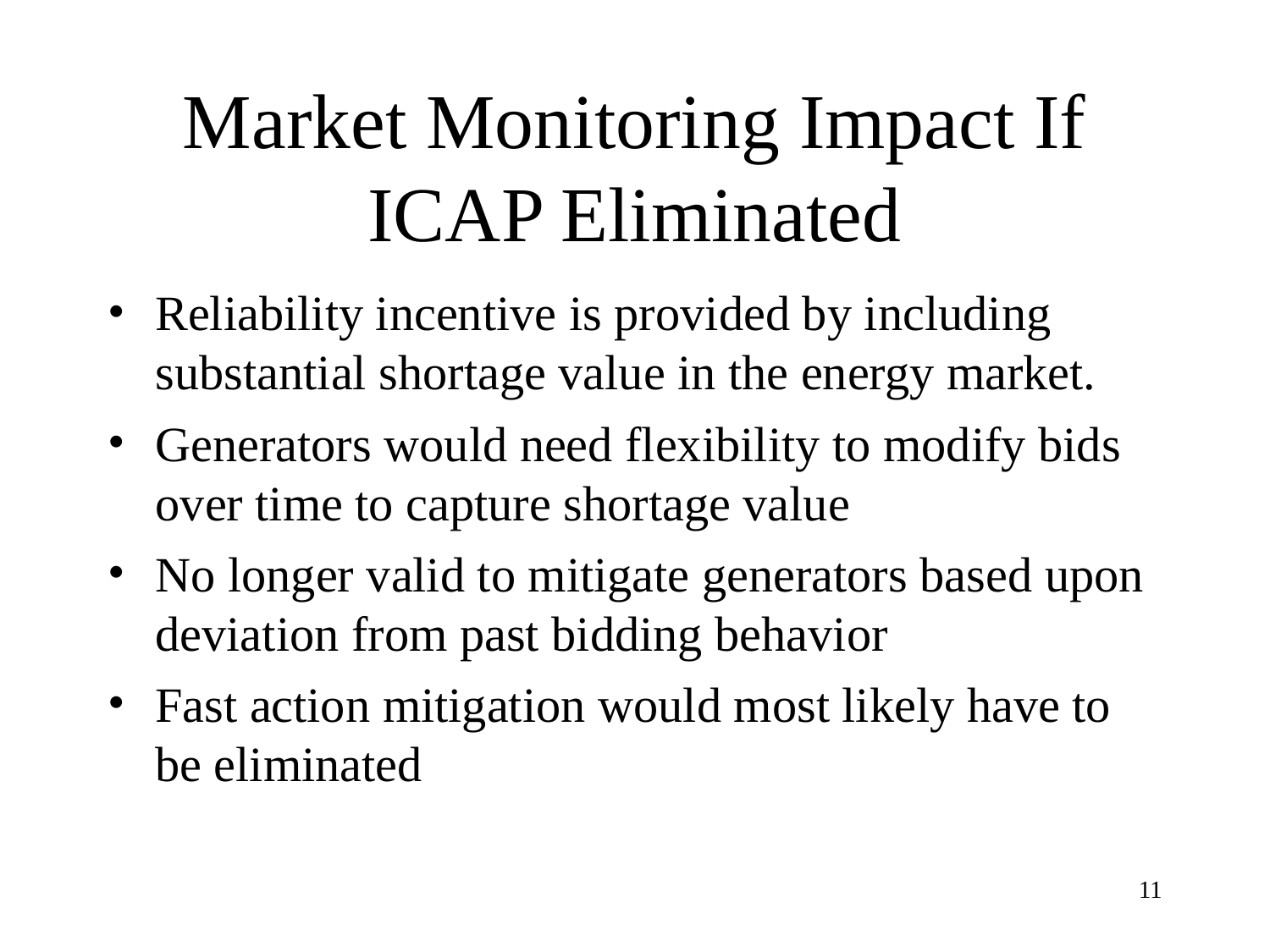

# Market Monitoring Impact If ICAP Eliminated
Reliability incentive is provided by including substantial shortage value in the energy market.
Generators would need flexibility to modify bids over time to capture shortage value
No longer valid to mitigate generators based upon deviation from past bidding behavior
Fast action mitigation would most likely have to be eliminated
11